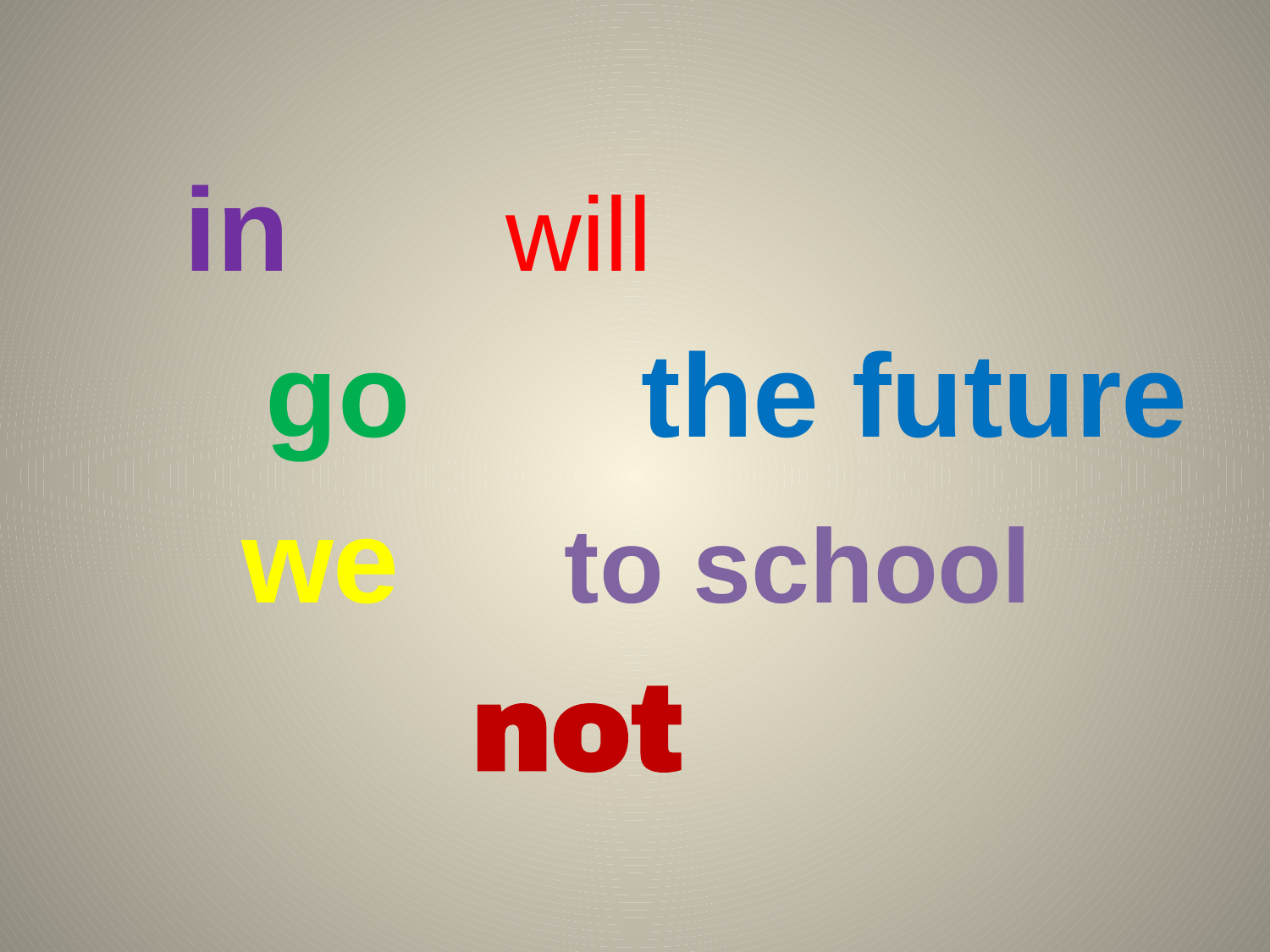

#

          in           will
       go       the future
     we     to school
            not